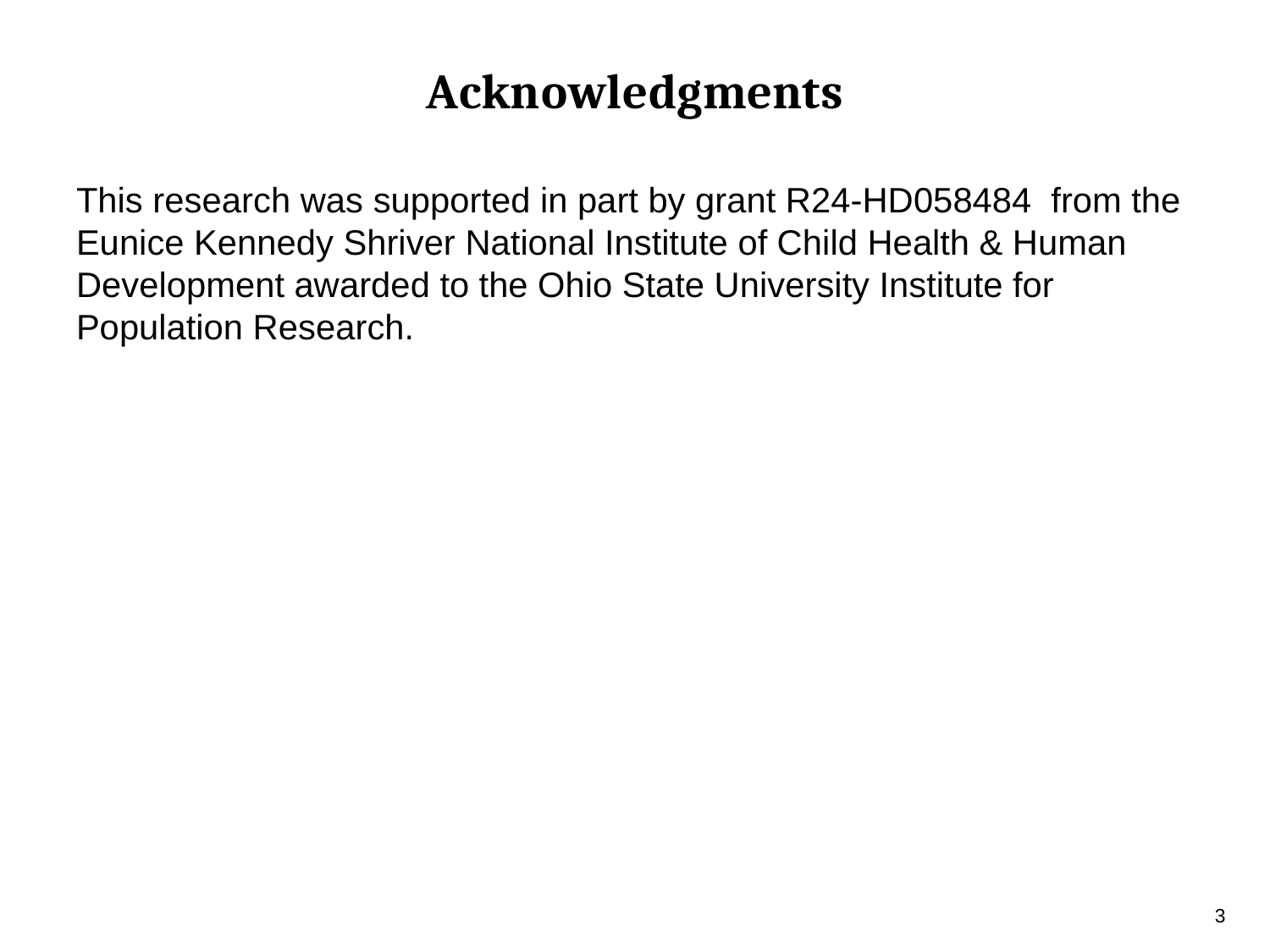

Acknowledgments

This research was supported in part by grant R24-HD058484  from the Eunice Kennedy Shriver National Institute of Child Health & Human Development awarded to the Ohio State University Institute for Population Research.

3